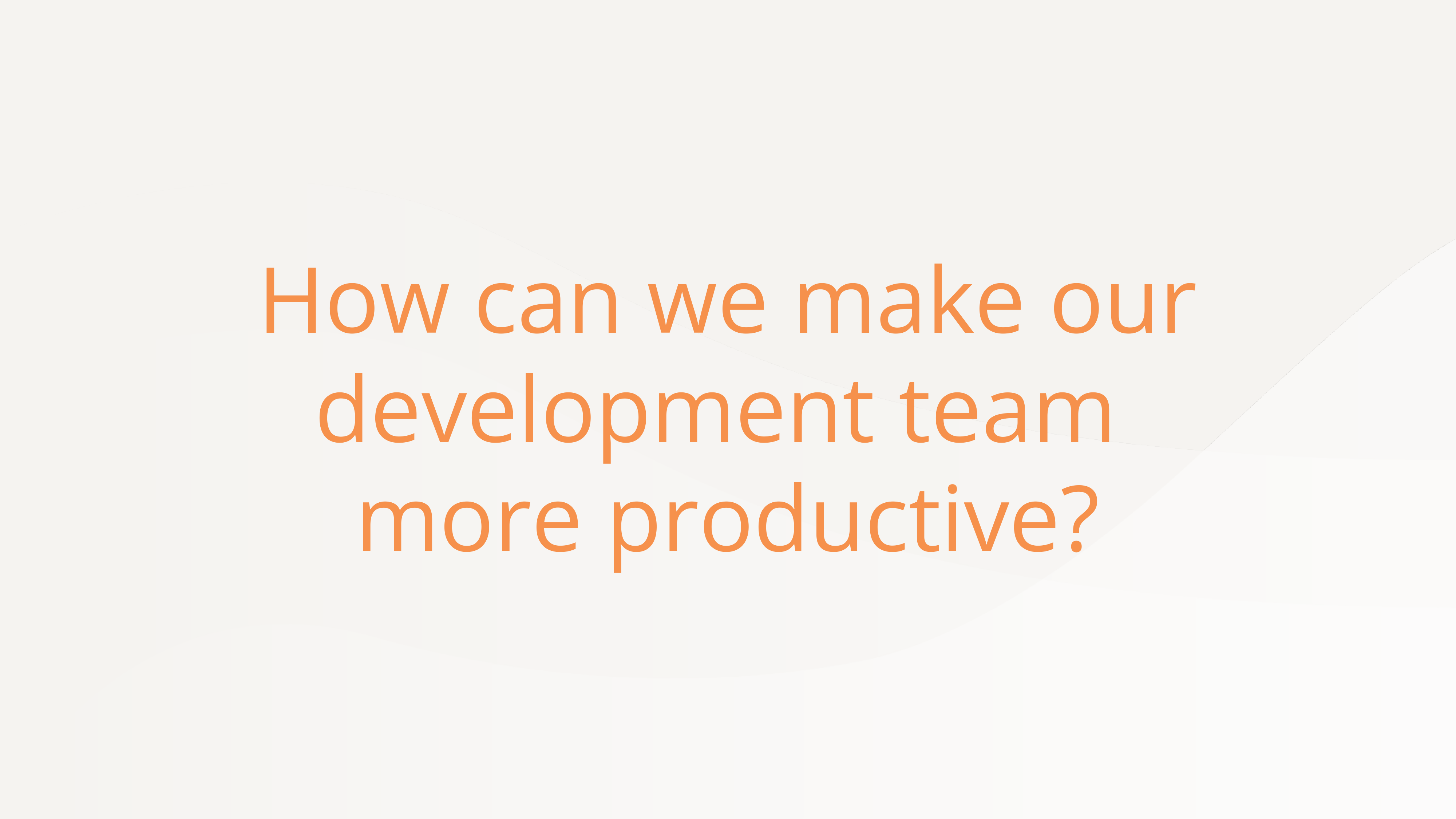

# How can we make our development team more productive?